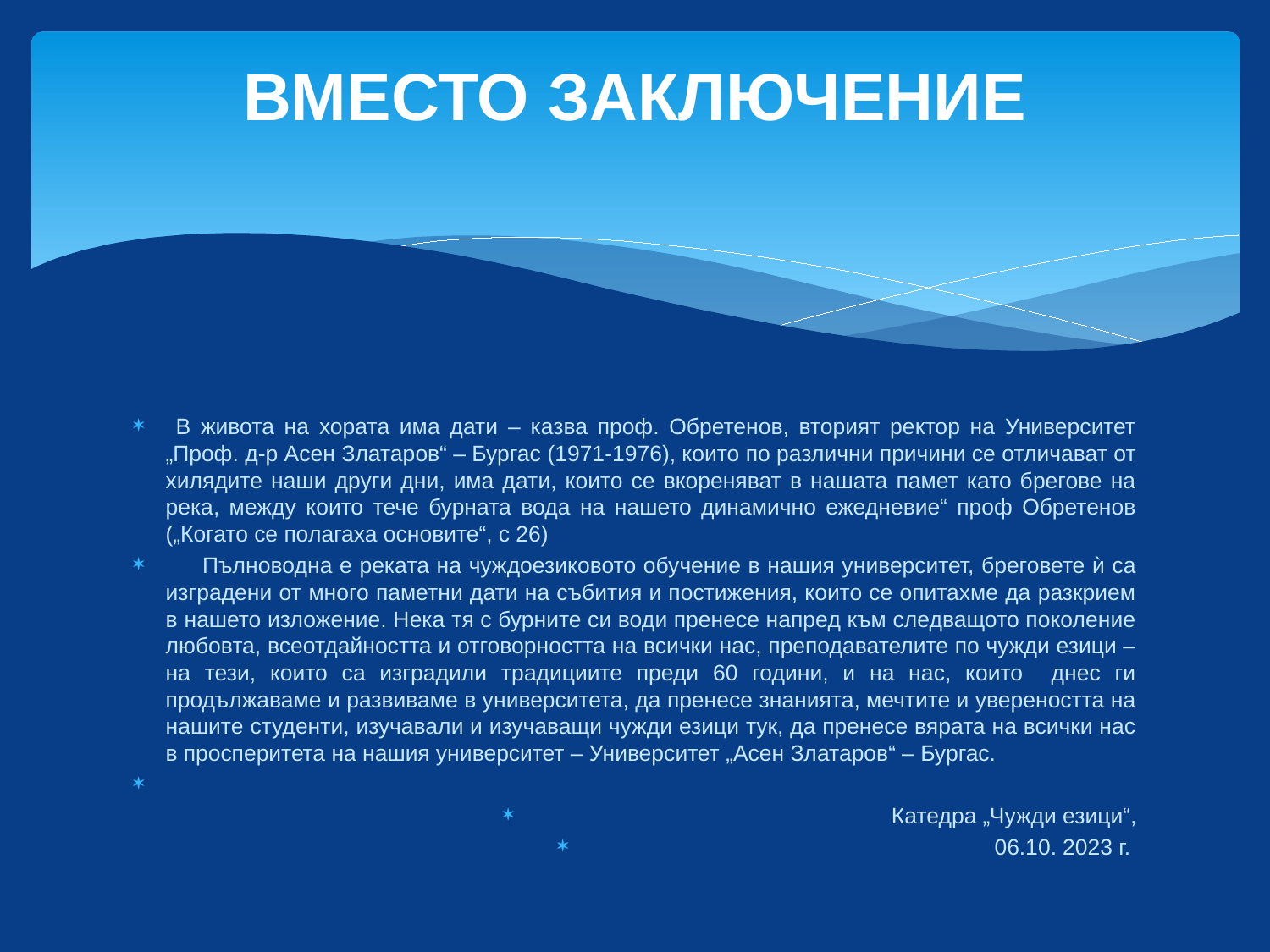

# ВМЕСТО ЗАКЛЮЧЕНИЕ
 В живота на хората има дати – казва проф. Обретенов, вторият ректор на Университет „Проф. д-р Асен Златаров“ – Бургас (1971-1976), които по различни причини се отличават от хилядите наши други дни, има дати, които се вкореняват в нашата памет като брегове на река, между които тече бурната вода на нашето динамично ежедневие“ проф Обретенов („Когато се полагаха основите“, с 26)
     Пълноводна е реката на чуждоезиковото обучение в нашия университет, бреговете ѝ са изградени от много паметни дати на събития и постижения, които се опитахме да разкрием в нашето изложение. Нека тя с бурните си води пренесе напред към следващото поколение любовта, всеотдайността и отговорността на всички нас, преподавателите по чужди езици – на тези, които са изградили традициите преди 60 години, и на нас, които  днес ги продължаваме и развиваме в университета, да пренесе знанията, мечтите и увереността на нашите студенти, изучавали и изучаващи чужди езици тук, да пренесе вярата на всички нас в просперитета на нашия университет – Университет „Асен Златаров“ – Бургас.

Катедра „Чужди езици“,
06.10. 2023 г.